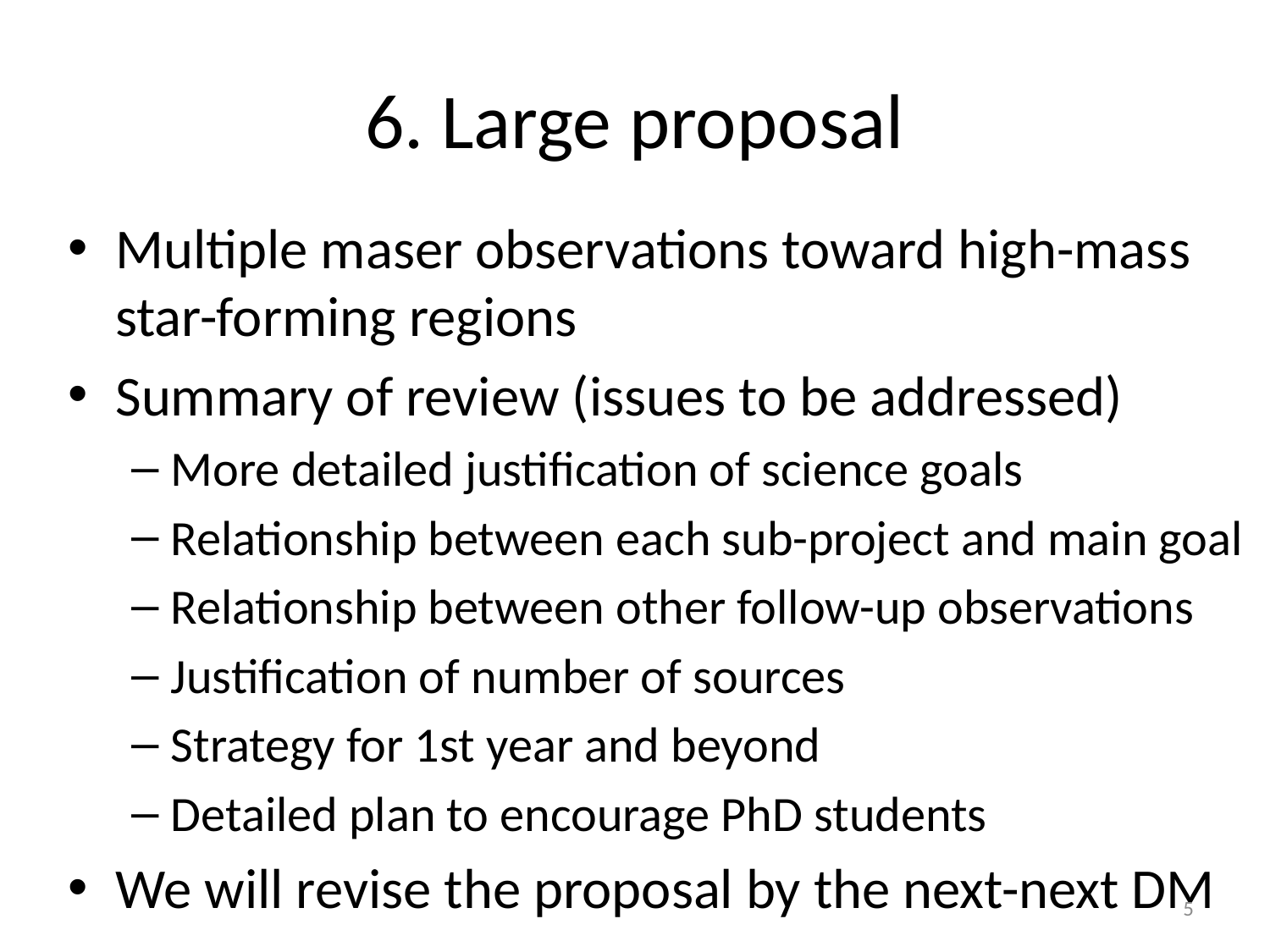

# 6. Large proposal
Multiple maser observations toward high-mass star-forming regions
Summary of review (issues to be addressed)
More detailed justification of science goals
Relationship between each sub-project and main goal
Relationship between other follow-up observations
Justification of number of sources
Strategy for 1st year and beyond
Detailed plan to encourage PhD students
We will revise the proposal by the next-next DM

5